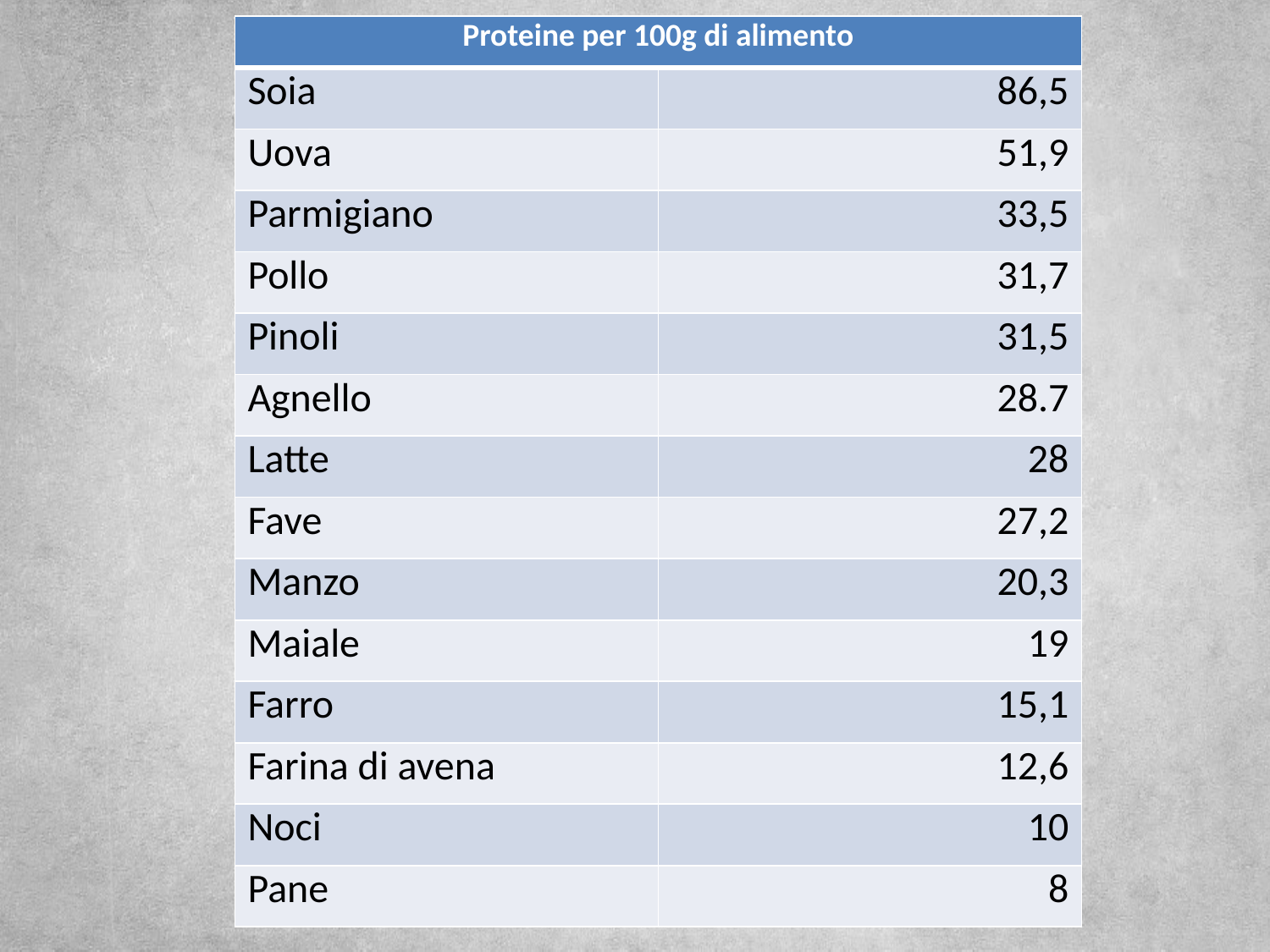

| Proteine per 100g di alimento |  |
| --- | --- |
| Soia | 86,5 |
| Uova | 51,9 |
| Parmigiano | 33,5 |
| Pollo | 31,7 |
| Pinoli | 31,5 |
| Agnello | 28.7 |
| Latte | 28 |
| Fave | 27,2 |
| Manzo | 20,3 |
| Maiale | 19 |
| Farro | 15,1 |
| Farina di avena | 12,6 |
| Noci | 10 |
| Pane | 8 |